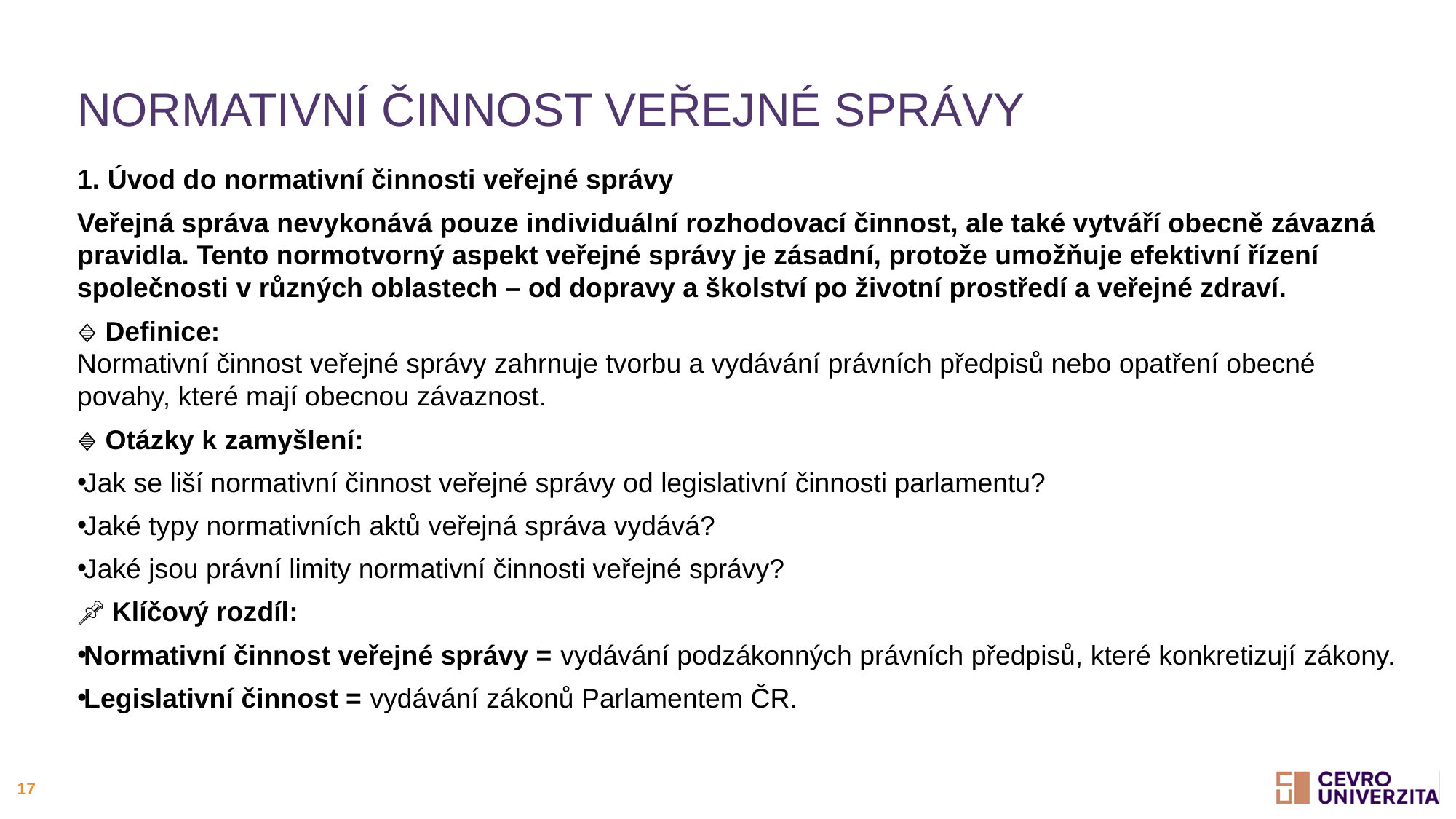

# Normativní činnost veřejné správy
1. Úvod do normativní činnosti veřejné správy
Veřejná správa nevykonává pouze individuální rozhodovací činnost, ale také vytváří obecně závazná pravidla. Tento normotvorný aspekt veřejné správy je zásadní, protože umožňuje efektivní řízení společnosti v různých oblastech – od dopravy a školství po životní prostředí a veřejné zdraví.
🔹 Definice:
Normativní činnost veřejné správy zahrnuje tvorbu a vydávání právních předpisů nebo opatření obecné povahy, které mají obecnou závaznost.
🔹 Otázky k zamyšlení:
Jak se liší normativní činnost veřejné správy od legislativní činnosti parlamentu?
Jaké typy normativních aktů veřejná správa vydává?
Jaké jsou právní limity normativní činnosti veřejné správy?
📌 Klíčový rozdíl:
Normativní činnost veřejné správy = vydávání podzákonných právních předpisů, které konkretizují zákony.
Legislativní činnost = vydávání zákonů Parlamentem ČR.

17